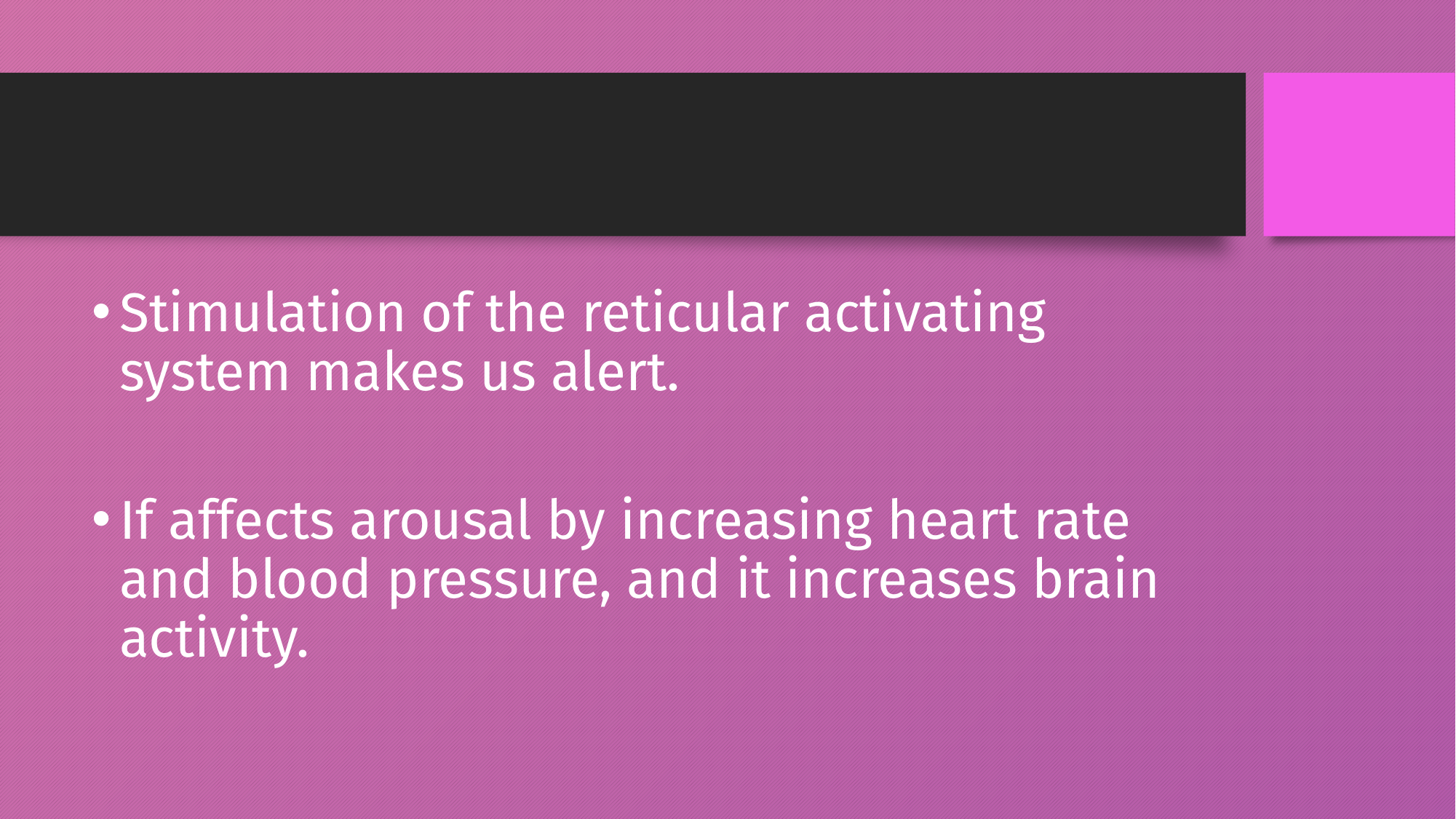

#
Stimulation of the reticular activating system makes us alert.

If affects arousal by increasing heart rate and blood pressure, and it increases brain activity.